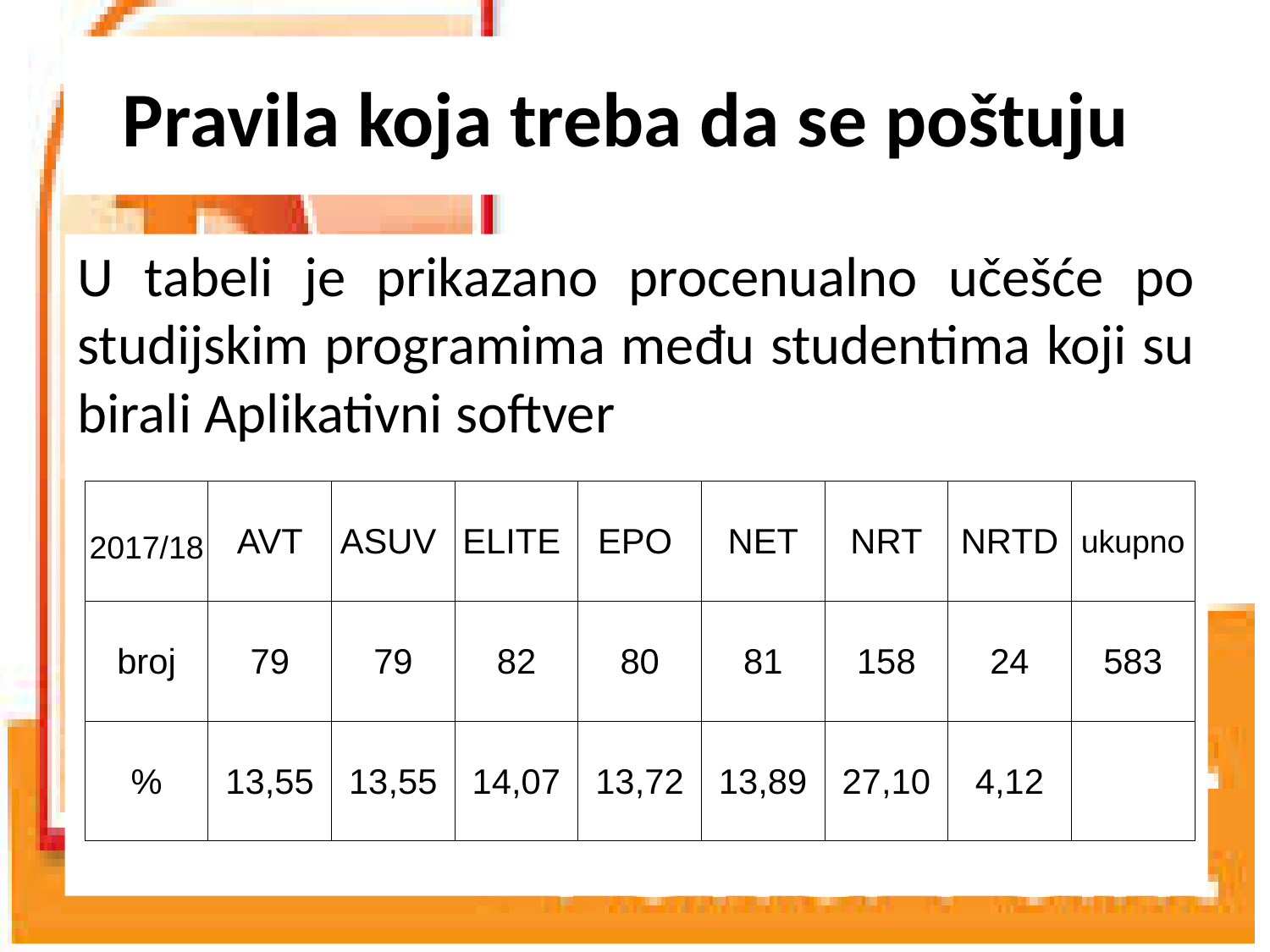

# Pravila koja treba da se poštuju
U tabeli je prikazano procenualno učešće po studijskim programima među studentima koji su birali Aplikativni softver

| 2017/18 | AVT | ASUV | ELITE | EPO | NET | NRT | NRTD | ukupno |
| --- | --- | --- | --- | --- | --- | --- | --- | --- |
| broj | 79 | 79 | 82 | 80 | 81 | 158 | 24 | 583 |
| % | 13,55 | 13,55 | 14,07 | 13,72 | 13,89 | 27,10 | 4,12 |  |